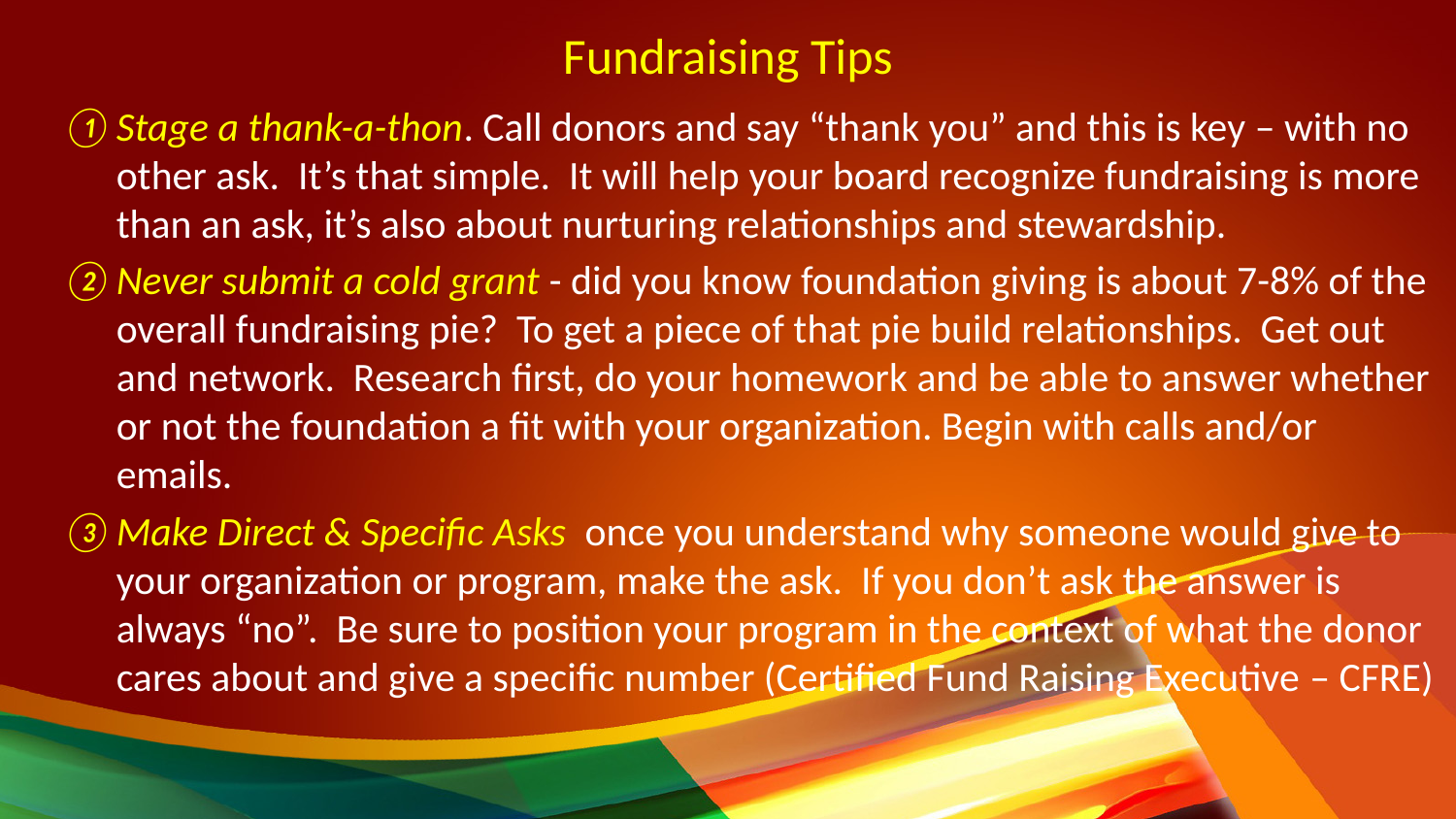

# Fundraising Tips
Stage a thank-a-thon. Call donors and say “thank you” and this is key – with no other ask.  It’s that simple.  It will help your board recognize fundraising is more than an ask, it’s also about nurturing relationships and stewardship.
Never submit a cold grant - did you know foundation giving is about 7-8% of the overall fundraising pie?  To get a piece of that pie build relationships.  Get out and network.  Research first, do your homework and be able to answer whether or not the foundation a fit with your organization. Begin with calls and/or emails.
Make Direct & Specific Asks  once you understand why someone would give to your organization or program, make the ask.  If you don’t ask the answer is always “no”.  Be sure to position your program in the context of what the donor cares about and give a specific number (Certified Fund Raising Executive – CFRE)